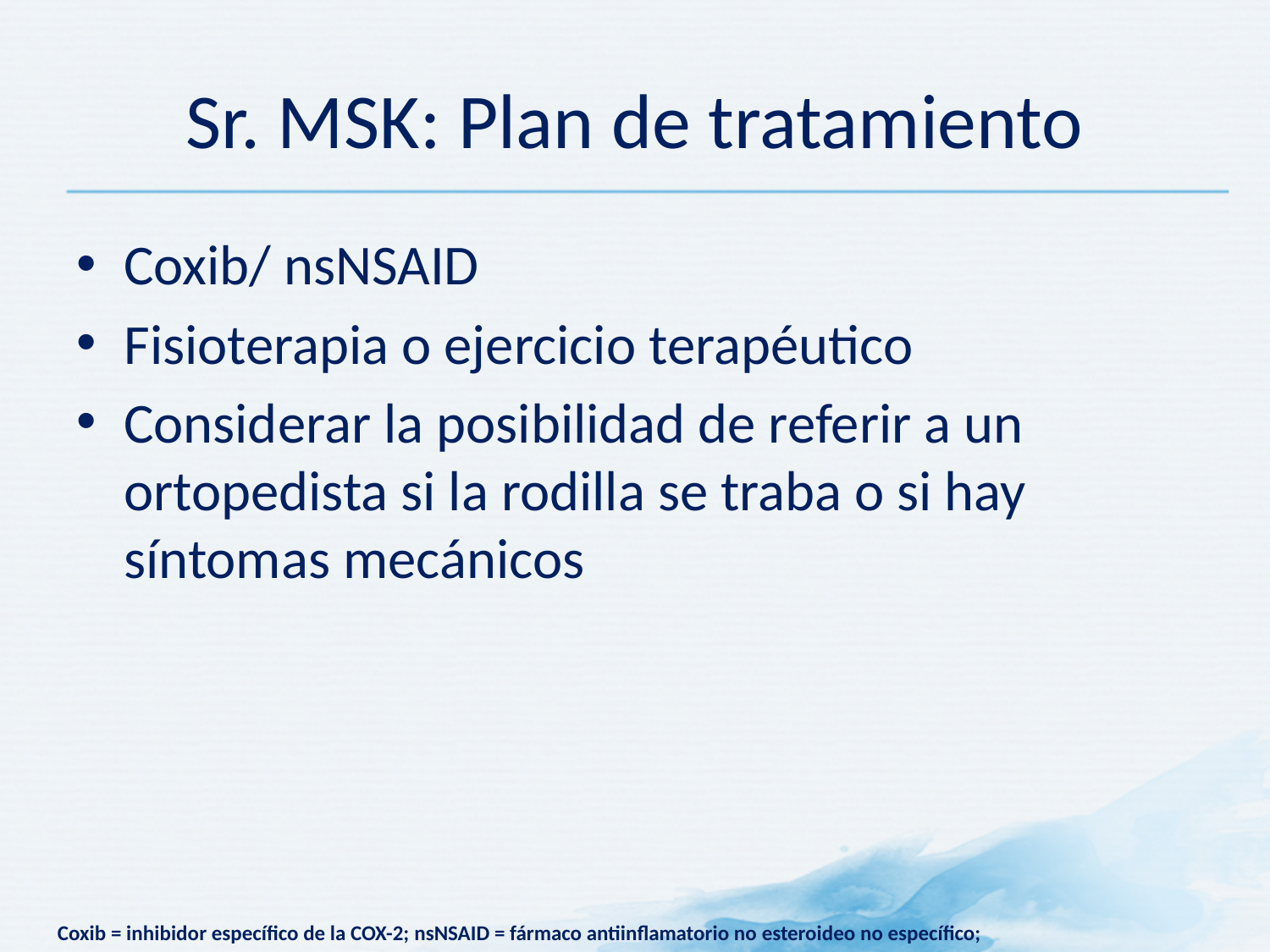

# Sr. MSK: Plan de tratamiento
Coxib/ nsNSAID
Fisioterapia o ejercicio terapéutico
Considerar la posibilidad de referir a un ortopedista si la rodilla se traba o si hay síntomas mecánicos
Coxib = inhibidor específico de la COX-2; nsNSAID = fármaco antiinflamatorio no esteroideo no específico;